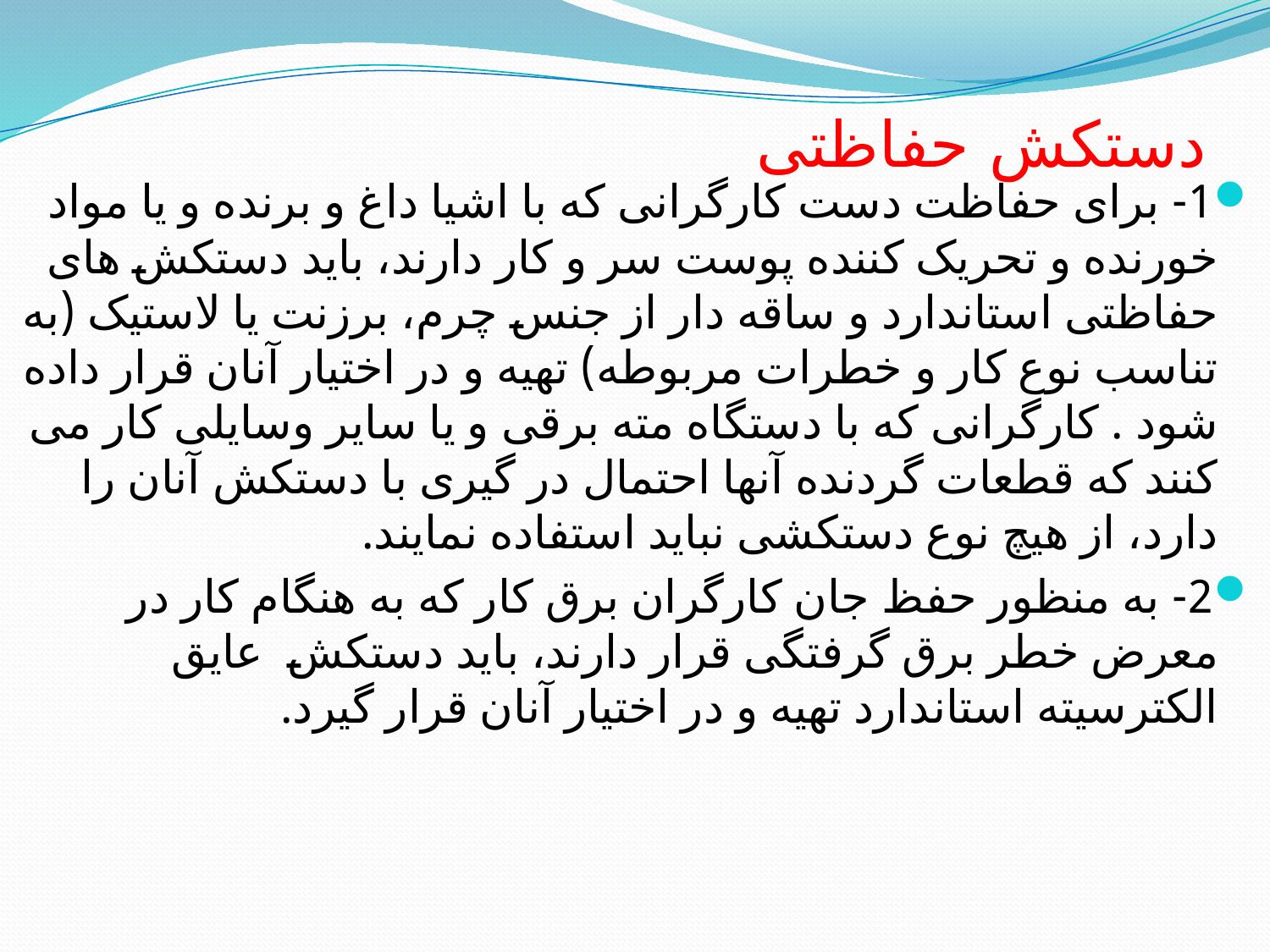

# دستکش حفاظتی
1- برای حفاظت دست کارگرانی که با اشیا داغ و برنده و یا مواد خورنده و تحریک کننده پوست سر و کار دارند، باید دستکش های حفاظتی استاندارد و ساقه دار از جنس چرم، برزنت یا لاستیک (به تناسب نوع کار و خطرات مربوطه) تهیه و در اختیار آنان قرار داده شود . کارگرانی که با دستگاه مته برقی و یا سایر وسایلی کار می کنند که قطعات گردنده آنها احتمال در گیری با دستکش آنان را دارد، از هیچ نوع دستکشی نباید استفاده نمایند.
2- به منظور حفظ جان کارگران برق کار که به هنگام کار در معرض خطر برق گرفتگی قرار دارند، باید دستکش  عایق الکترسیته استاندارد تهیه و در اختیار آنان قرار گیرد.